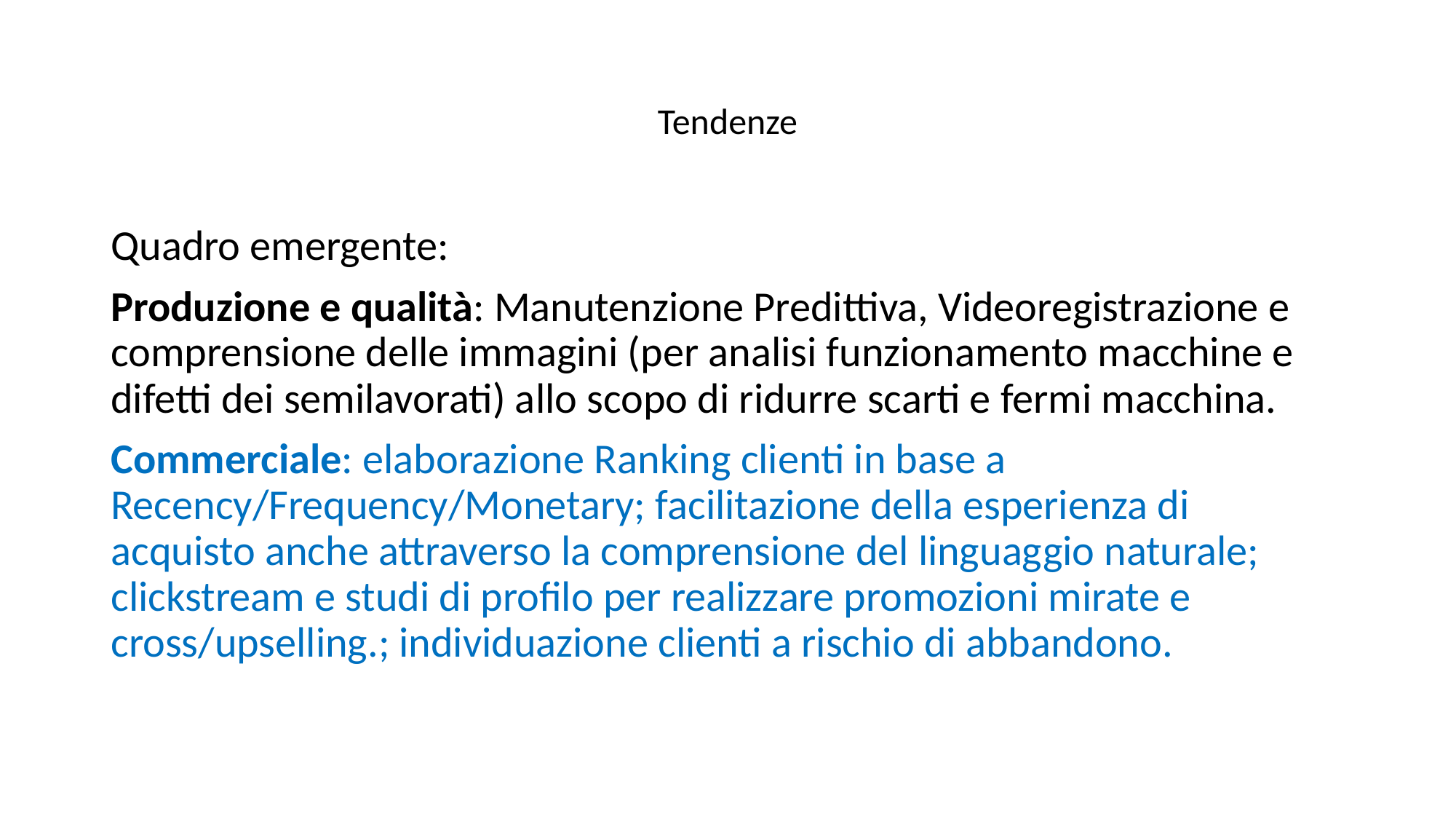

# Tendenze
Quadro emergente:
Produzione e qualità: Manutenzione Predittiva, Videoregistrazione e comprensione delle immagini (per analisi funzionamento macchine e difetti dei semilavorati) allo scopo di ridurre scarti e fermi macchina.
Commerciale: elaborazione Ranking clienti in base a Recency/Frequency/Monetary; facilitazione della esperienza di acquisto anche attraverso la comprensione del linguaggio naturale; clickstream e studi di profilo per realizzare promozioni mirate e cross/upselling.; individuazione clienti a rischio di abbandono.